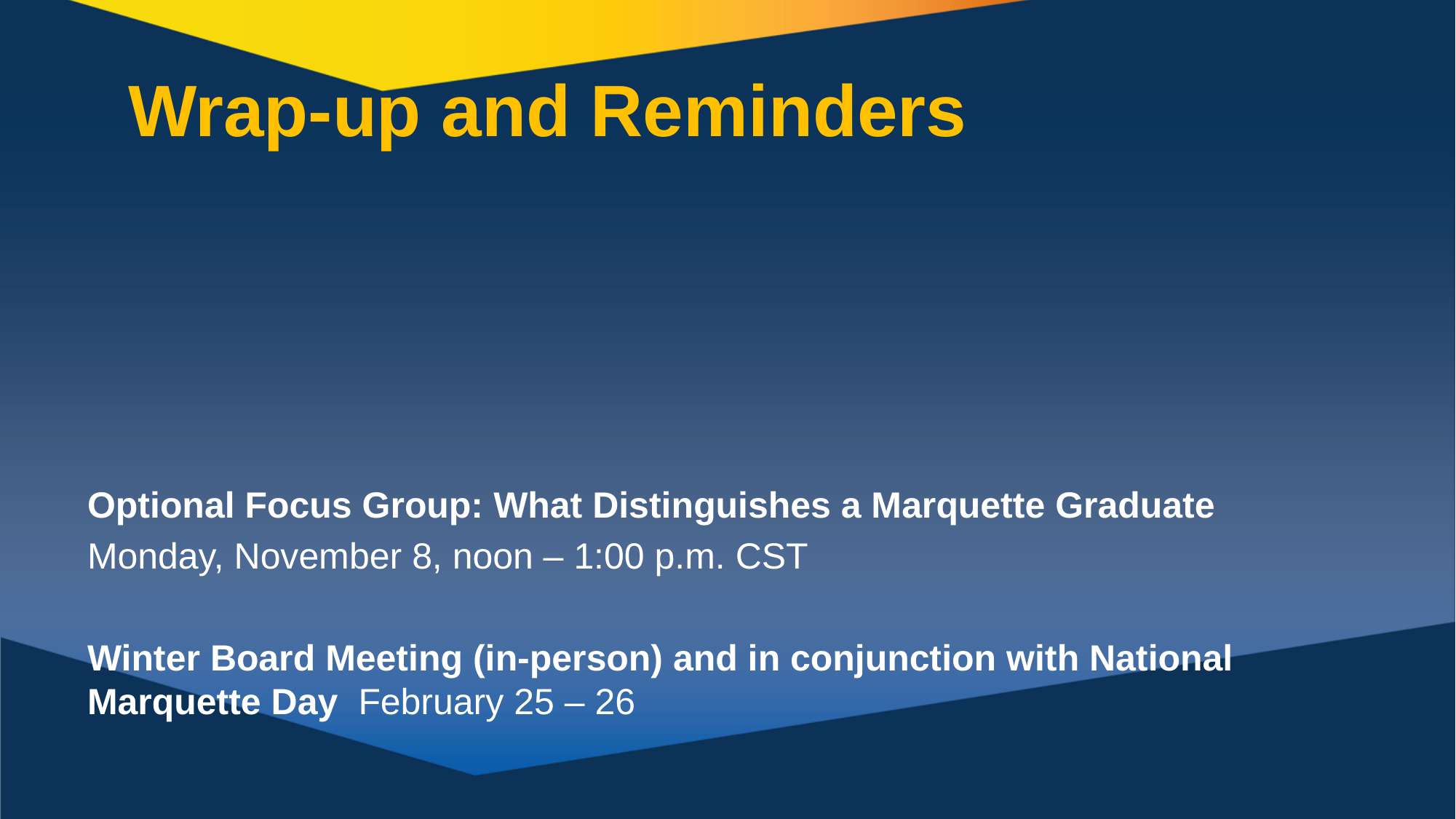

Wrap-up and Reminders

Optional Focus Group: What Distinguishes a Marquette Graduate
Monday, November 8, noon – 1:00 p.m. CST

Winter Board Meeting (in-person) and in conjunction with National Marquette Day  February 25 – 26